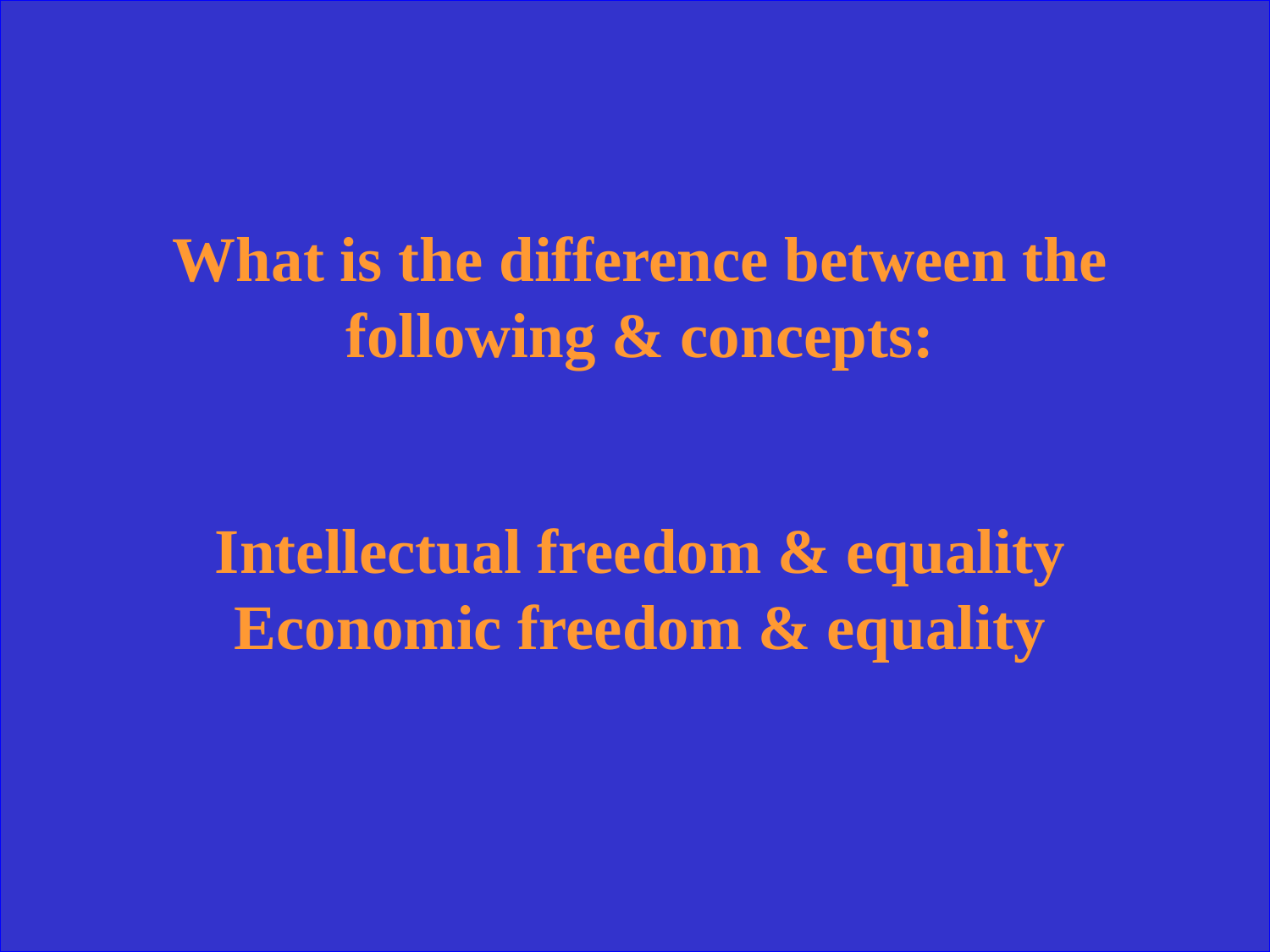

What is the difference between the following & concepts:

Intellectual freedom & equality Economic freedom & equality